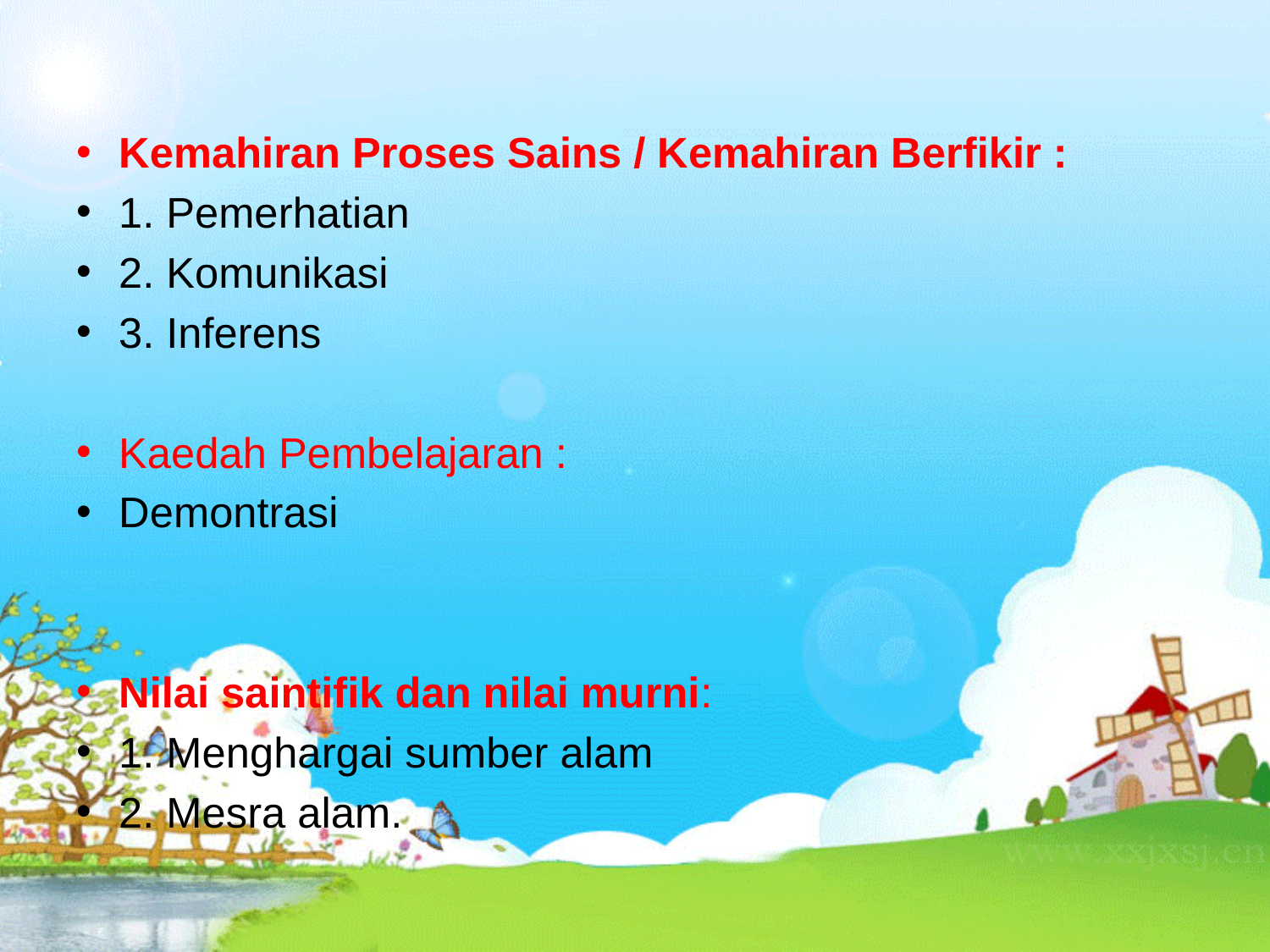

Kemahiran Proses Sains / Kemahiran Berfikir :
1. Pemerhatian
2. Komunikasi
3. Inferens

Kaedah Pembelajaran :
Demontrasi

Nilai saintifik dan nilai murni:
1. Menghargai sumber alam
2. Mesra alam.